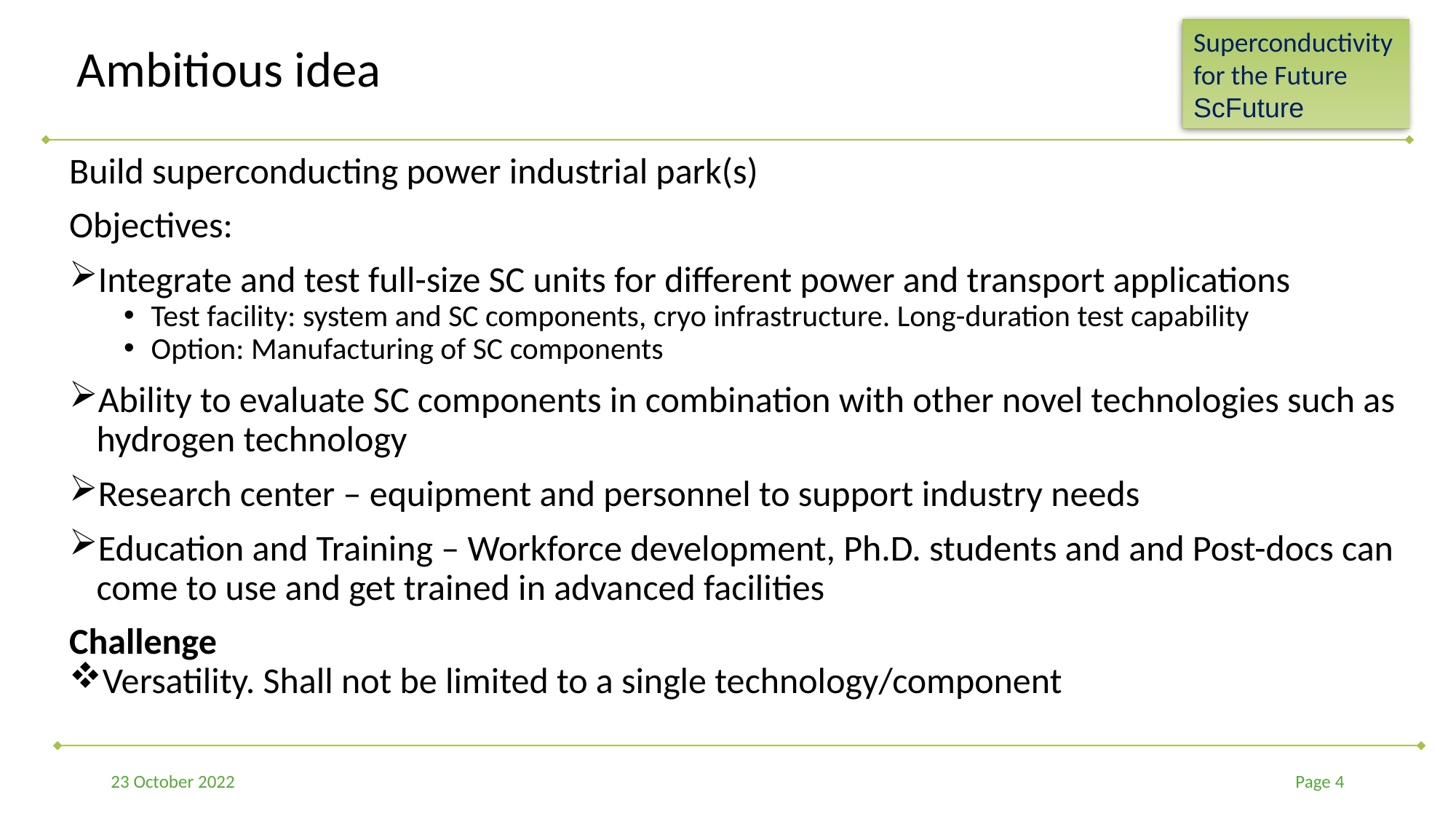

# Ambitious idea
Build superconducting power industrial park(s)
Objectives:
Integrate and test full-size SC units for different power and transport applications
Test facility: system and SC components, cryo infrastructure. Long-duration test capability
Option: Manufacturing of SC components
Ability to evaluate SC components in combination with other novel technologies such as hydrogen technology
Research center – equipment and personnel to support industry needs
Education and Training – Workforce development, Ph.D. students and and Post-docs can come to use and get trained in advanced facilities
Challenge
Versatility. Shall not be limited to a single technology/component

23 October 2022
Page 4